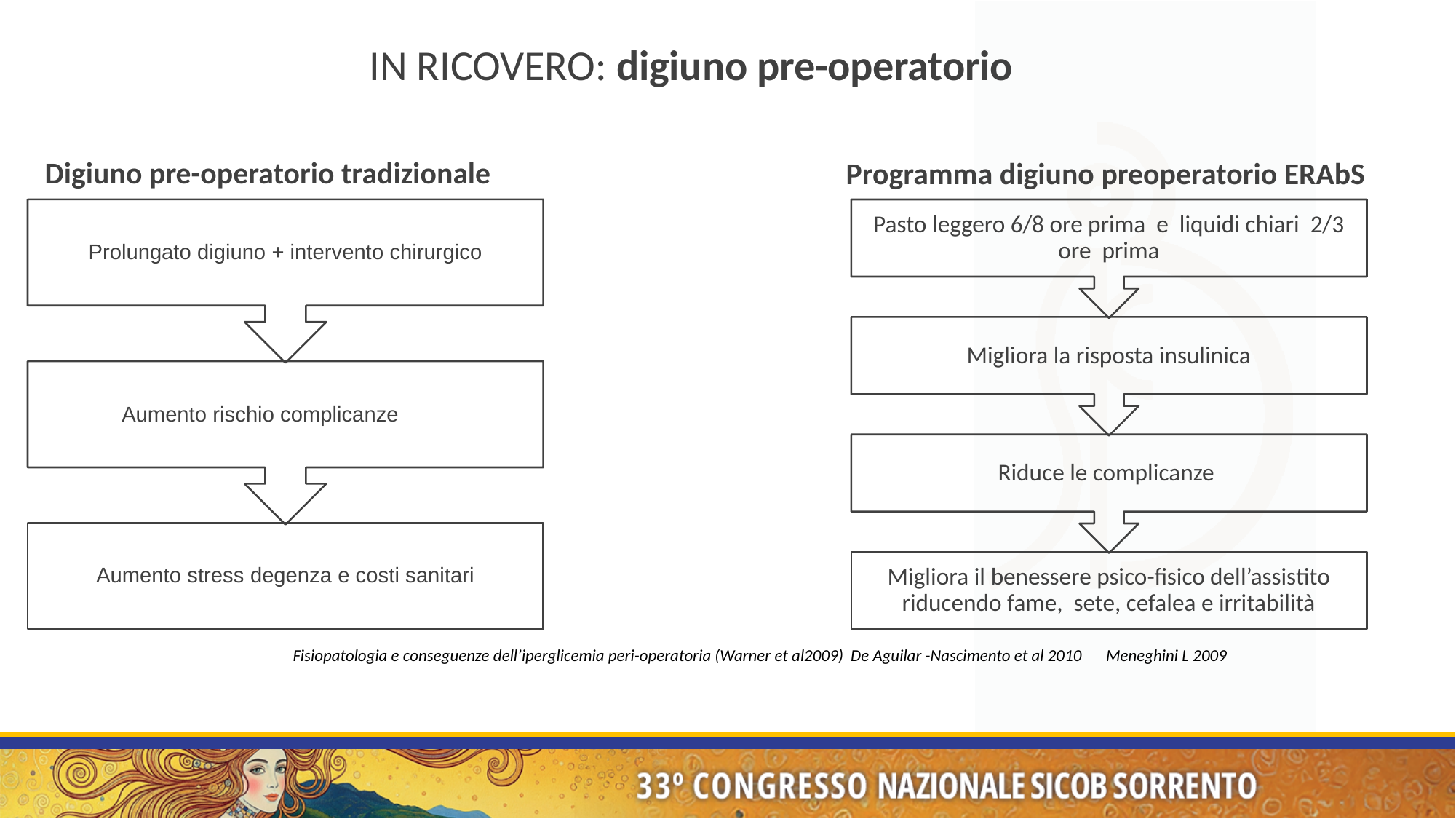

IN RICOVERO: digiuno pre-operatorio
Digiuno pre-operatorio tradizionale
Programma digiuno preoperatorio ERAbS

Aumento stress degenza e costi sanitari
Aumento rischio complicanze
Prolungato digiuno + intervento chirurgico
Migliora il benessere psico-fisico dell’assistito riducendo fame,  sete, cefalea e irritabilità
Riduce le complicanze
Migliora la risposta insulinica
Pasto leggero 6/8 ore prima  e  liquidi chiari  2/3 ore  prima
Fisiopatologia e conseguenze dell’iperglicemia peri-operatoria (Warner et al2009)
De Aguilar -Nascimento et al 2010
Meneghini L 2009